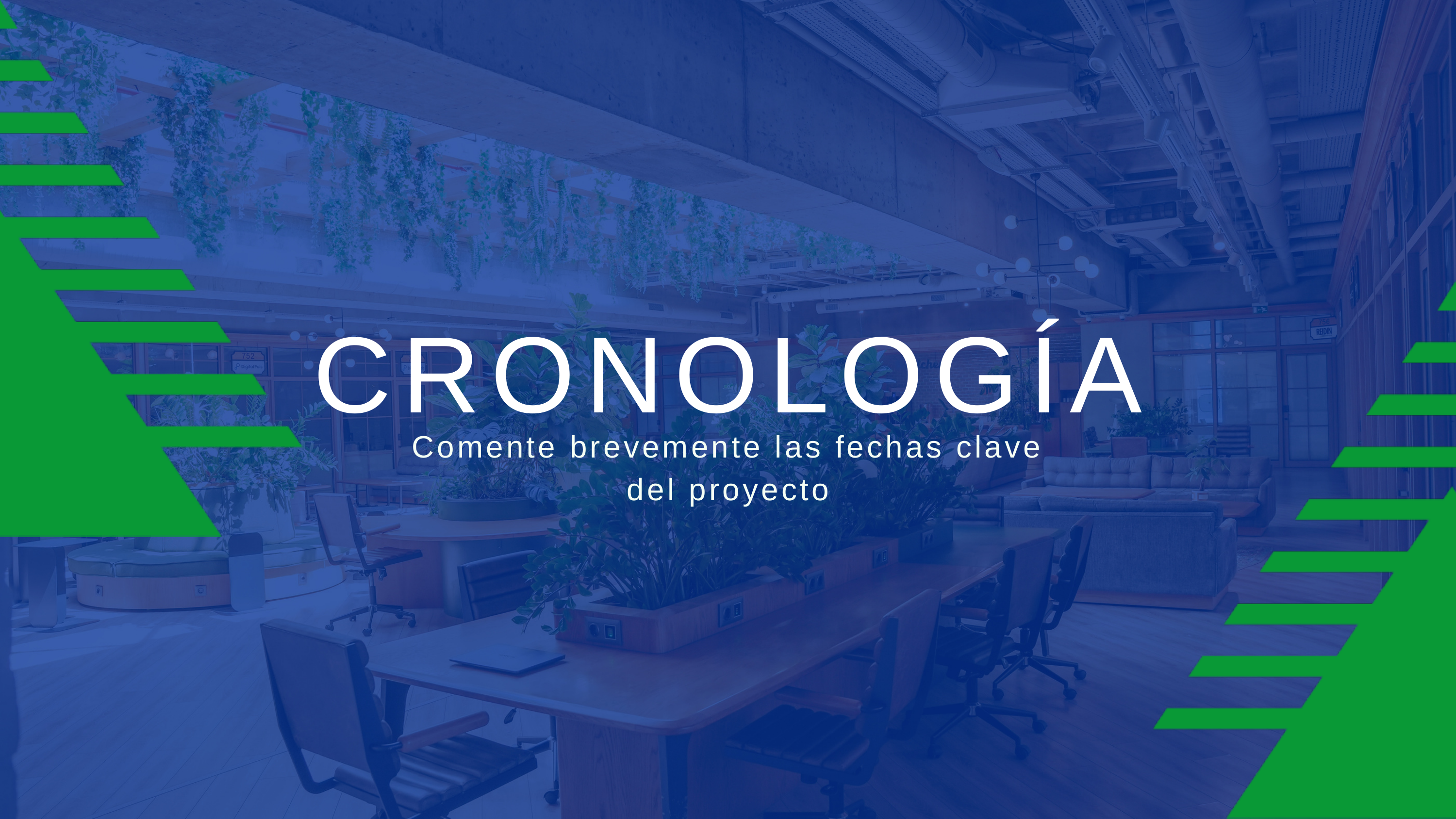

CRONOLOGÍA
Comente brevemente las fechas clave del proyecto